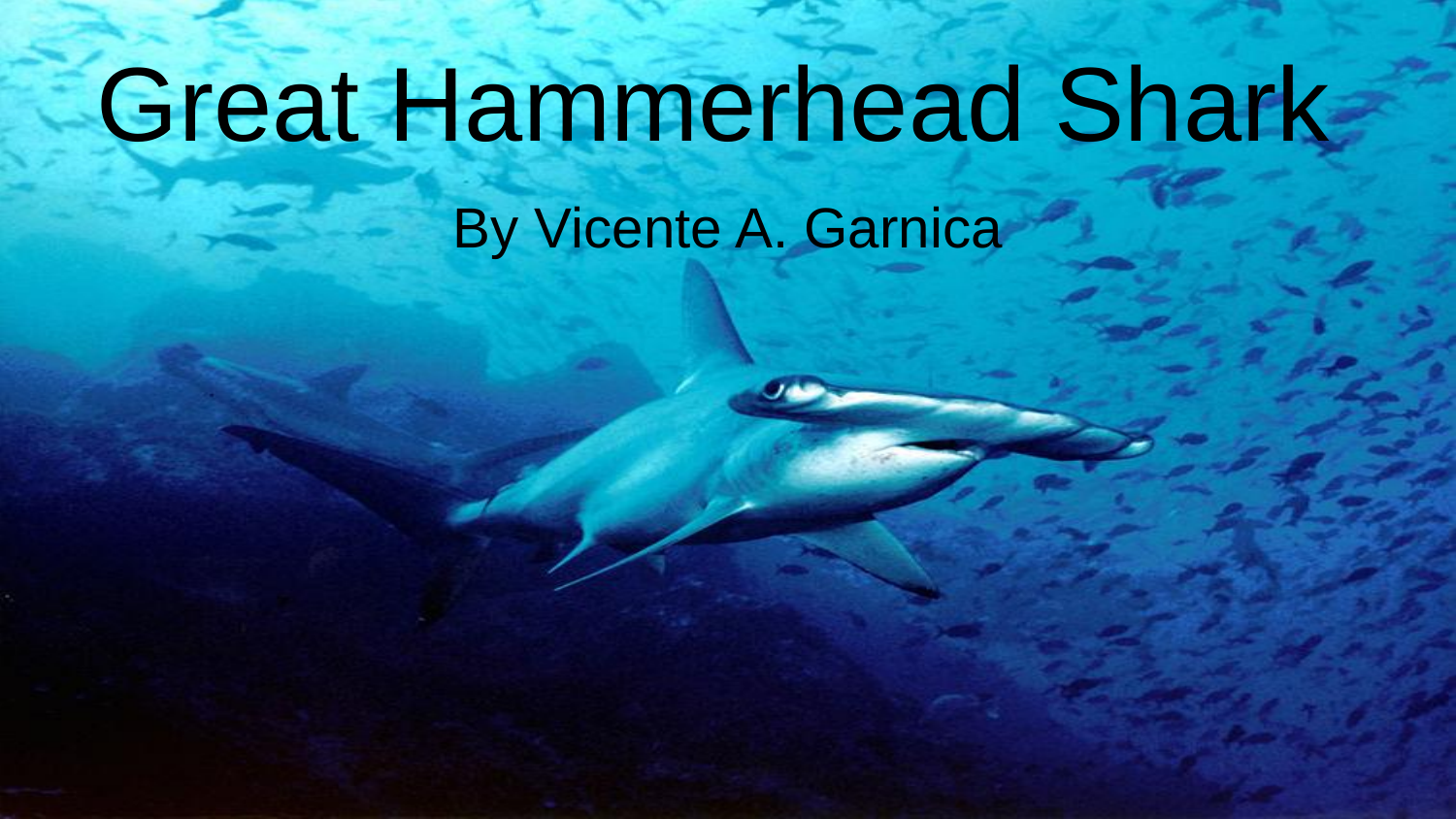

# Great Hammerhead Shark
By Vicente A. Garnica